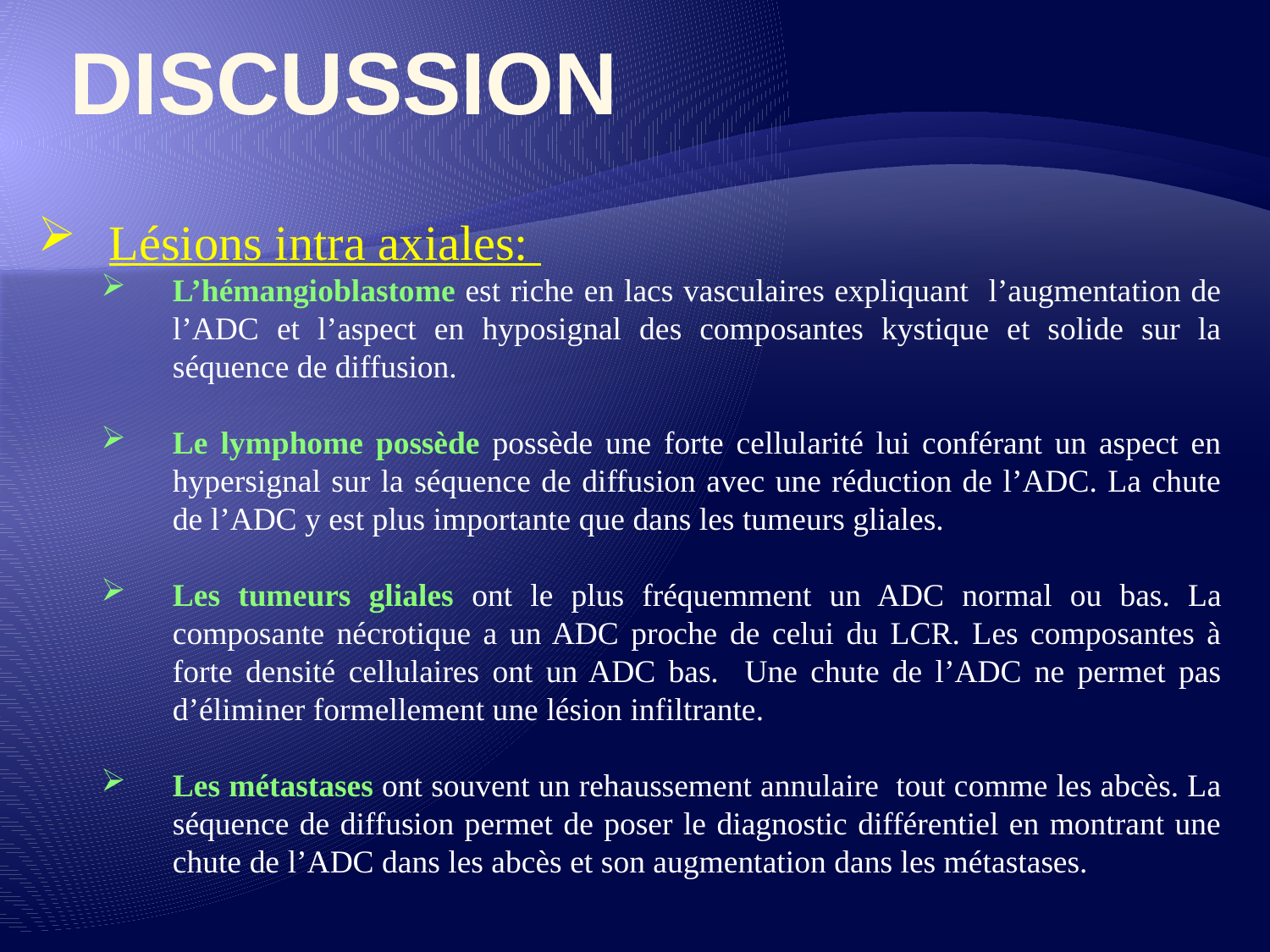

# DISCUSSION
Lésions intra axiales:
L’hémangioblastome est riche en lacs vasculaires expliquant  l’augmentation de l’ADC et l’aspect en hyposignal des composantes kystique et solide sur la séquence de diffusion.

Le lymphome possède possède une forte cellularité lui conférant un aspect en hypersignal sur la séquence de diffusion avec une réduction de l’ADC. La chute de l’ADC y est plus importante que dans les tumeurs gliales.

Les tumeurs gliales ont le plus fréquemment un ADC normal ou bas. La composante nécrotique a un ADC proche de celui du LCR. Les composantes à forte densité cellulaires ont un ADC bas.  Une chute de l’ADC ne permet pas d’éliminer formellement une lésion infiltrante.

Les métastases ont souvent un rehaussement annulaire  tout comme les abcès. La séquence de diffusion permet de poser le diagnostic différentiel en montrant une chute de l’ADC dans les abcès et son augmentation dans les métastases.